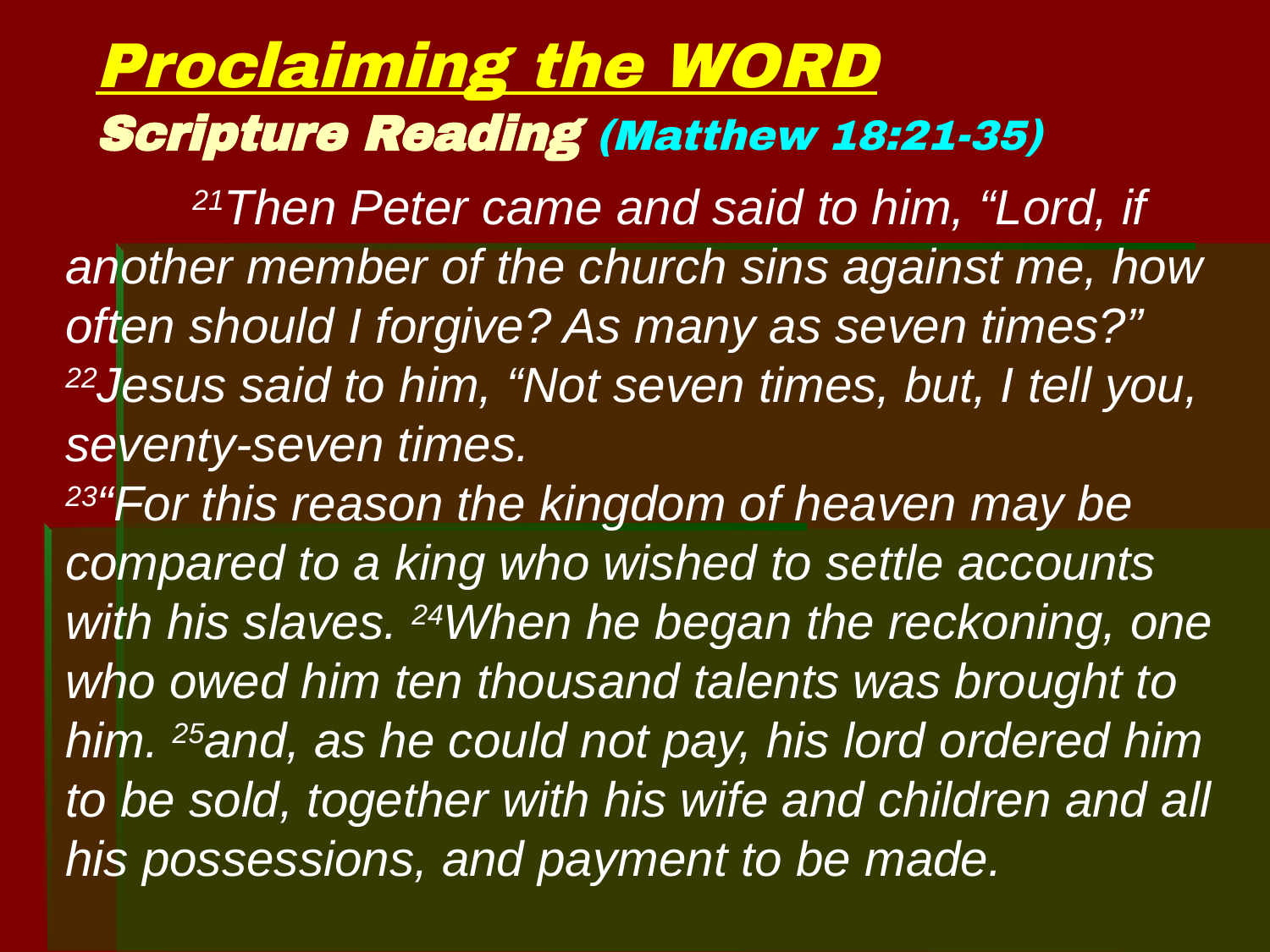

# Proclaiming the WORD Scripture Reading (Matthew 18:21-35)
	21Then Peter came and said to him, “Lord, if another member of the church sins against me, how often should I forgive? As many as seven times?” 22Jesus said to him, “Not seven times, but, I tell you, seventy-seven times.
23“For this reason the kingdom of heaven may be compared to a king who wished to settle accounts with his slaves. 24When he began the reckoning, one who owed him ten thousand talents was brought to him. 25and, as he could not pay, his lord ordered him to be sold, together with his wife and children and all his possessions, and payment to be made.